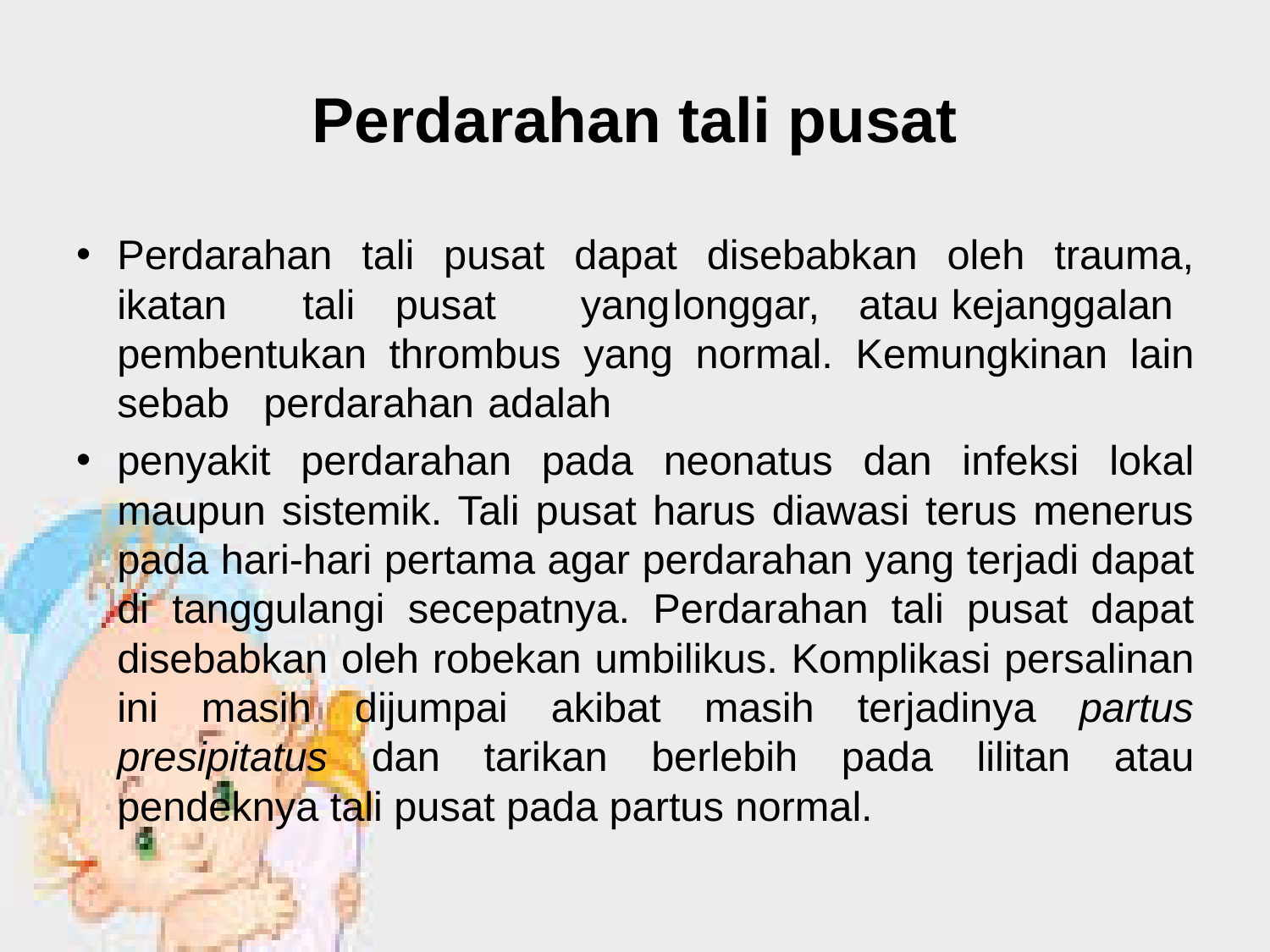

# Perdarahan tali pusat
Perdarahan tali pusat dapat disebabkan oleh trauma, ikatan	tali	pusat		yang	longgar,	atau	kejanggalan pembentukan thrombus yang normal. Kemungkinan lain sebab   perdarahan	adalah
penyakit perdarahan pada neonatus dan infeksi lokal maupun sistemik. Tali pusat harus diawasi terus menerus pada hari-hari pertama agar perdarahan yang terjadi dapat di tanggulangi secepatnya. Perdarahan tali pusat dapat disebabkan oleh robekan umbilikus. Komplikasi persalinan ini masih dijumpai akibat masih terjadinya partus presipitatus dan tarikan berlebih pada lilitan atau pendeknya tali pusat pada partus normal.